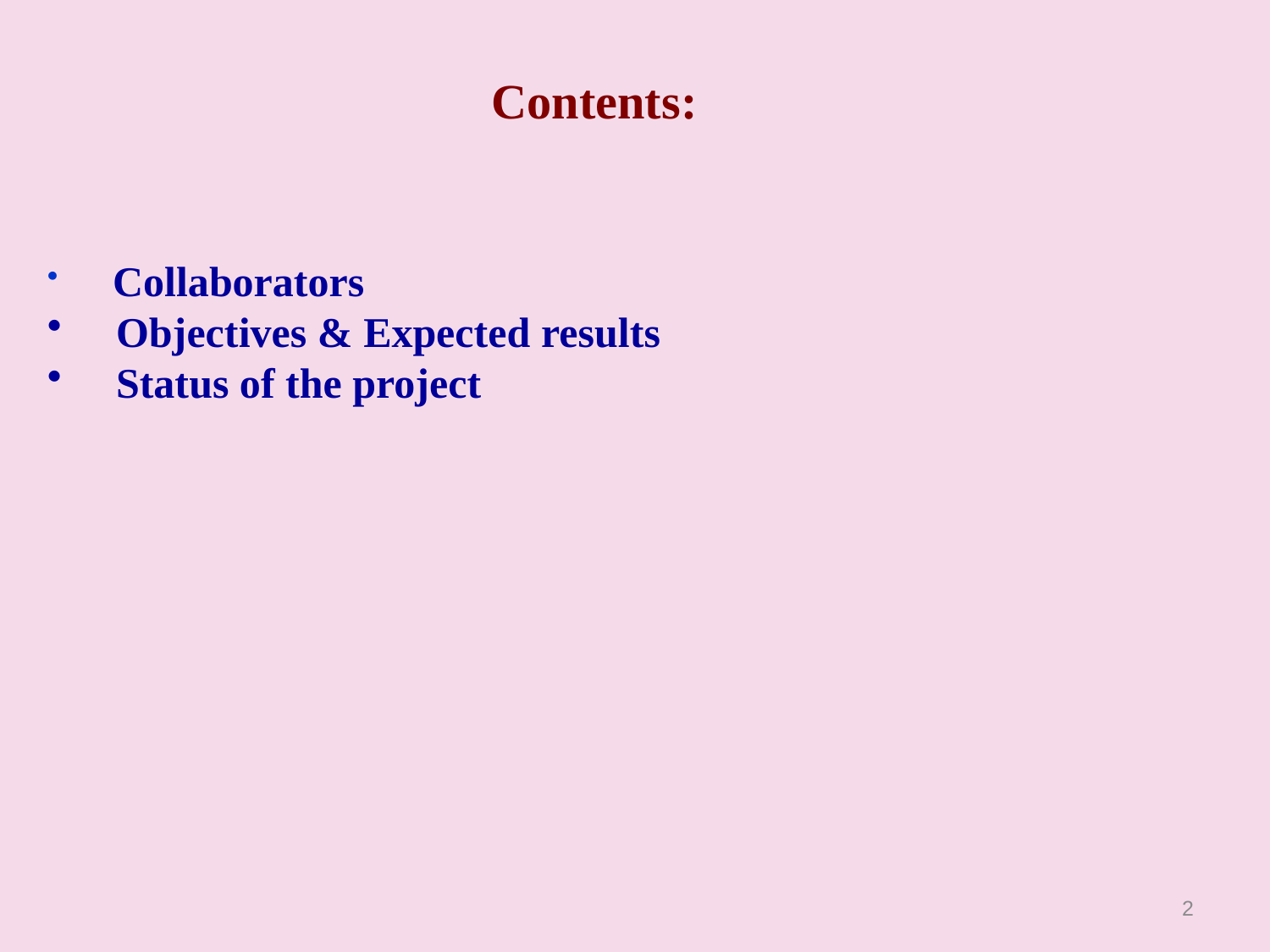

# Contents:

  Collaborators
  Objectives & Expected results
  Status of the project

2